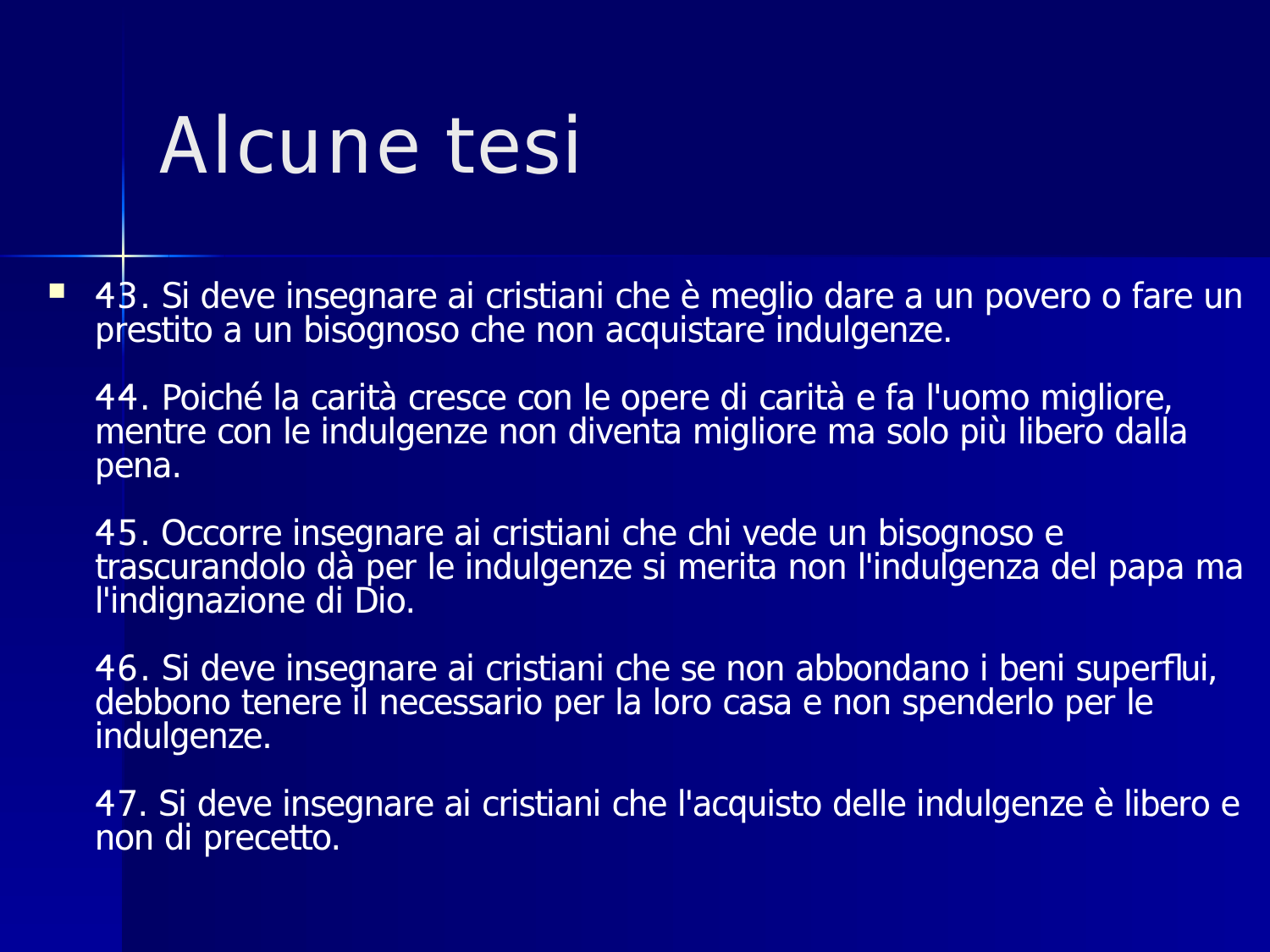

# Alcune tesi
43. Si deve insegnare ai cristiani che è meglio dare a un povero o fare un prestito a un bisognoso che non acquistare indulgenze.
44. Poiché la carità cresce con le opere di carità e fa l'uomo migliore, mentre con le indulgenze non diventa migliore ma solo più libero dalla pena.
45. Occorre insegnare ai cristiani che chi vede un bisognoso e trascurandolo dà per le indulgenze si merita non l'indulgenza del papa ma l'indignazione di Dio.
46. Si deve insegnare ai cristiani che se non abbondano i beni superflui, debbono tenere il necessario per la loro casa e non spenderlo per le indulgenze.
47. Si deve insegnare ai cristiani che l'acquisto delle indulgenze è libero e non di precetto.